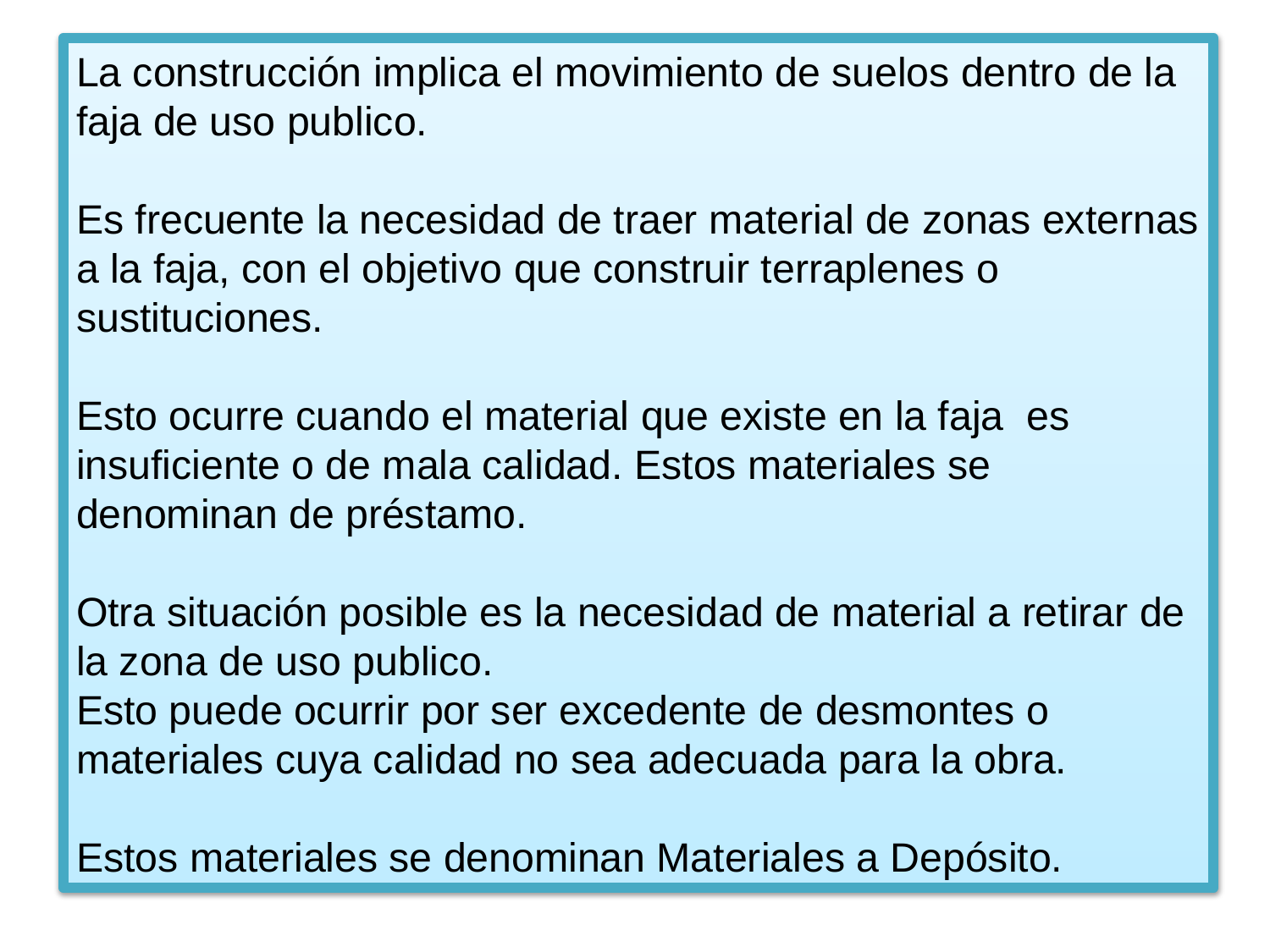

# La construcción implica el movimiento de suelos dentro de la faja de uso publico. Es frecuente la necesidad de traer material de zonas externas a la faja, con el objetivo que construir terraplenes o sustituciones. Esto ocurre cuando el material que existe en la faja  es insuficiente o de mala calidad. Estos materiales se denominan de préstamo. Otra situación posible es la necesidad de material a retirar de la zona de uso publico. Esto puede ocurrir por ser excedente de desmontes o materiales cuya calidad no sea adecuada para la obra. Estos materiales se denominan Materiales a Depósito.